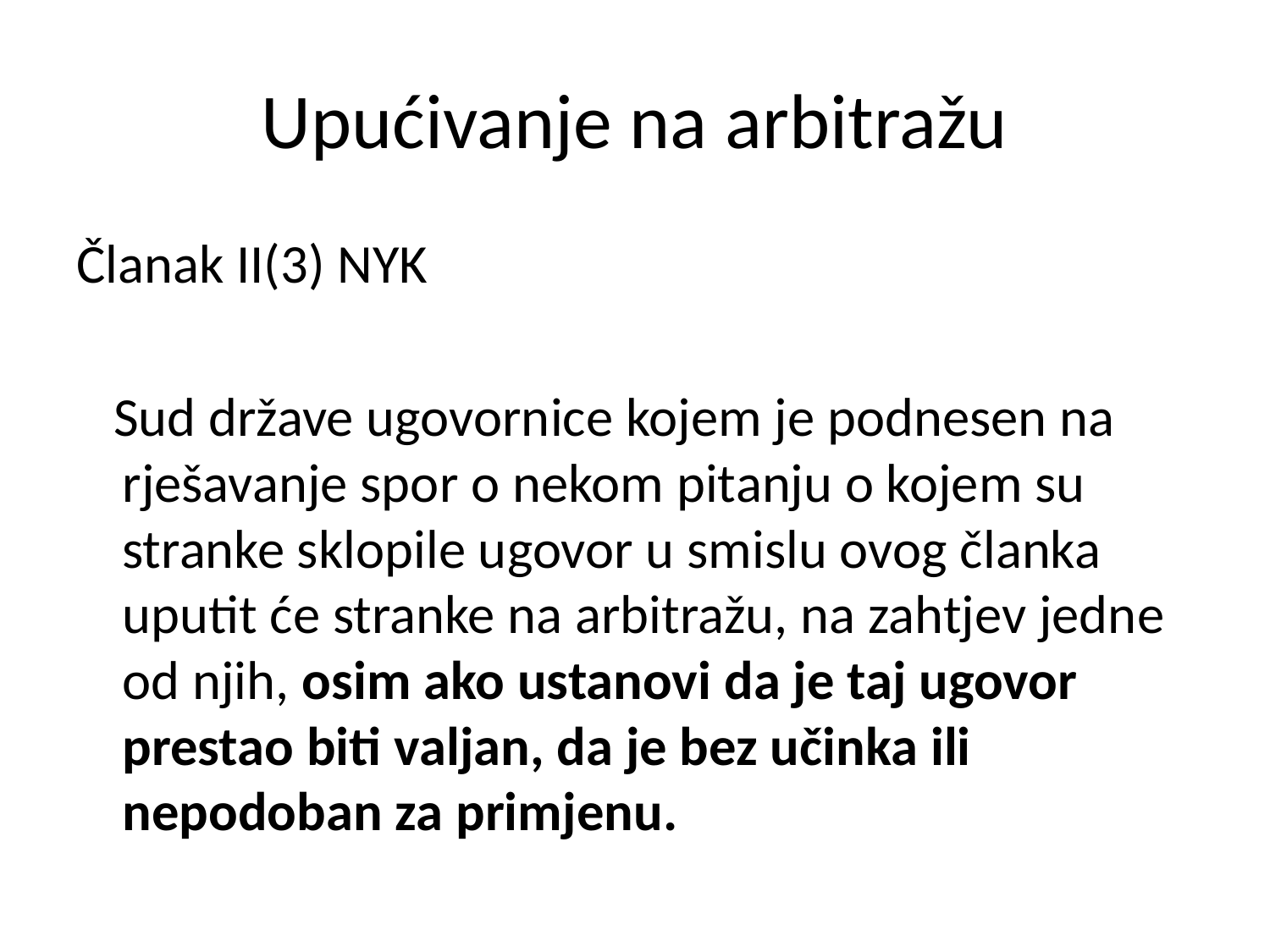

# Upućivanje na arbitražu
Članak II(3) NYK

   Sud države ugovornice kojem je podnesen na rješavanje spor o nekom pitanju o kojem su stranke sklopile ugovor u smislu ovog članka uputit će stranke na arbitražu, na zahtjev jedne od njih, osim ako ustanovi da je taj ugovor prestao biti valjan, da je bez učinka ili nepodoban za primjenu.